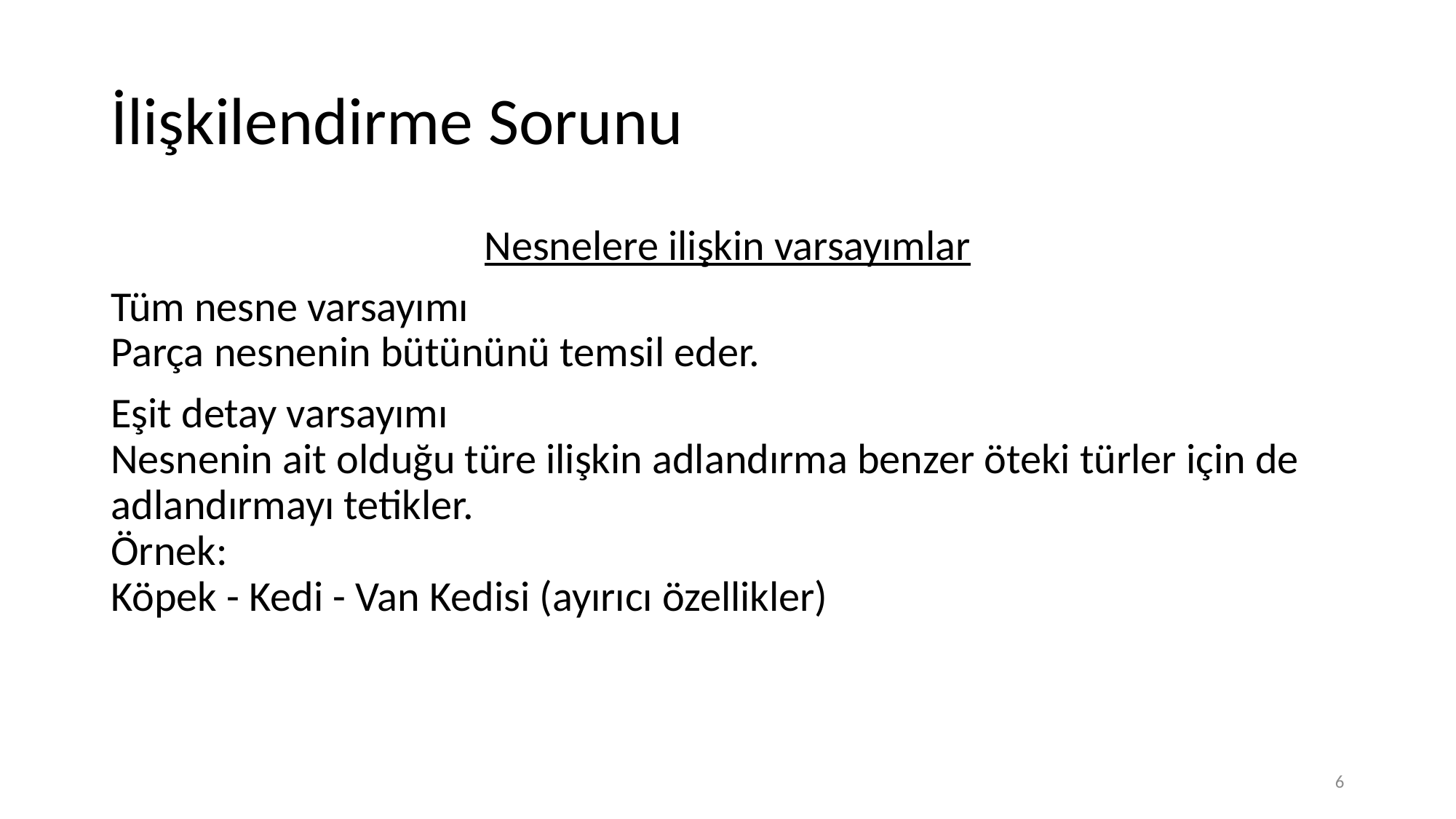

# İlişkilendirme Sorunu
Nesnelere ilişkin varsayımlar
Tüm nesne varsayımı
Parça nesnenin bütününü temsil eder.
Eşit detay varsayımı
Nesnenin ait olduğu türe ilişkin adlandırma benzer öteki türler için de adlandırmayı tetikler.
Örnek:
Köpek - Kedi - Van Kedisi (ayırıcı özellikler)
6